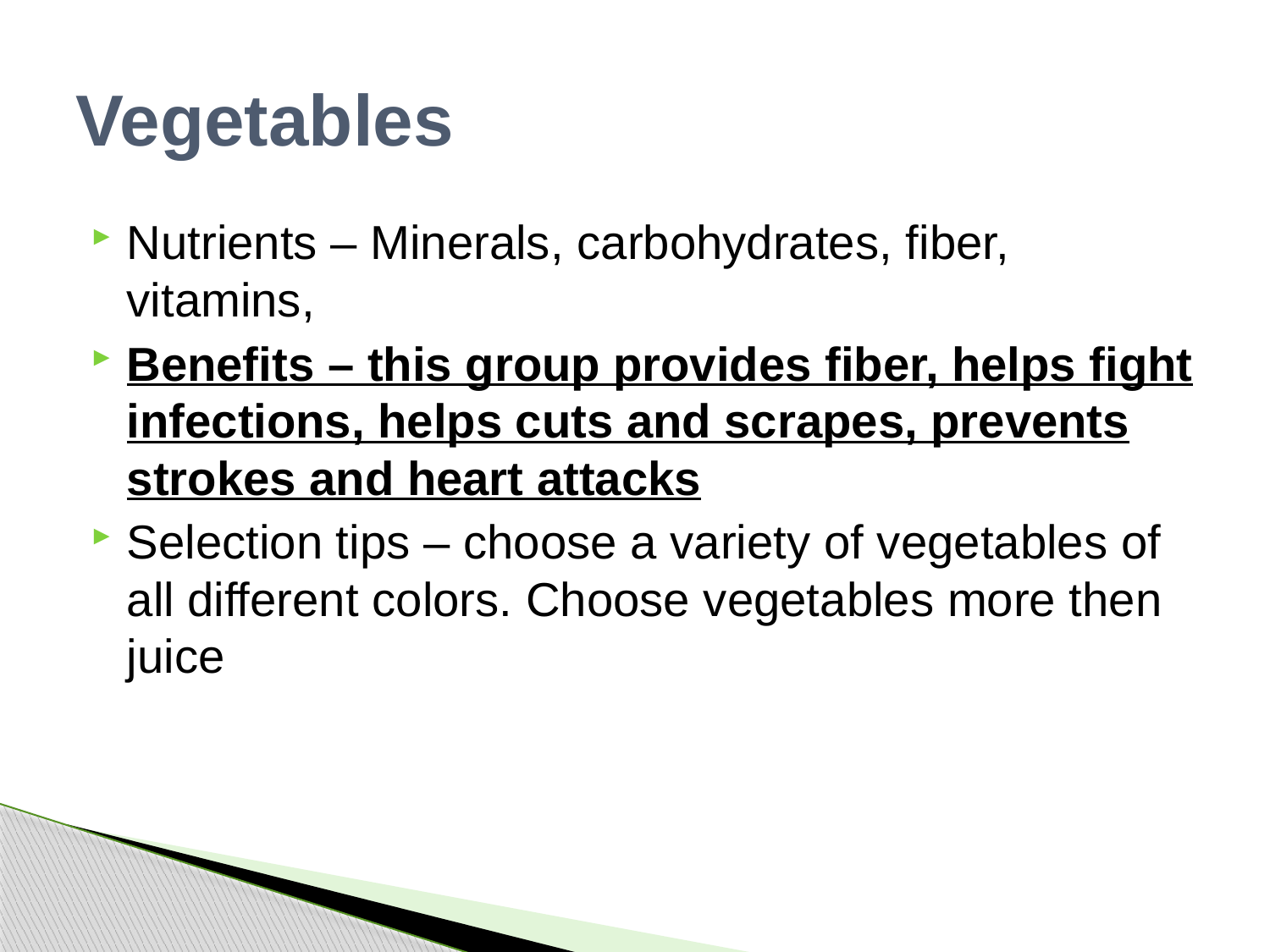

# Vegetables
Nutrients – Minerals, carbohydrates, fiber, vitamins,
Benefits – this group provides fiber, helps fight infections, helps cuts and scrapes, prevents strokes and heart attacks
Selection tips – choose a variety of vegetables of all different colors. Choose vegetables more then juice